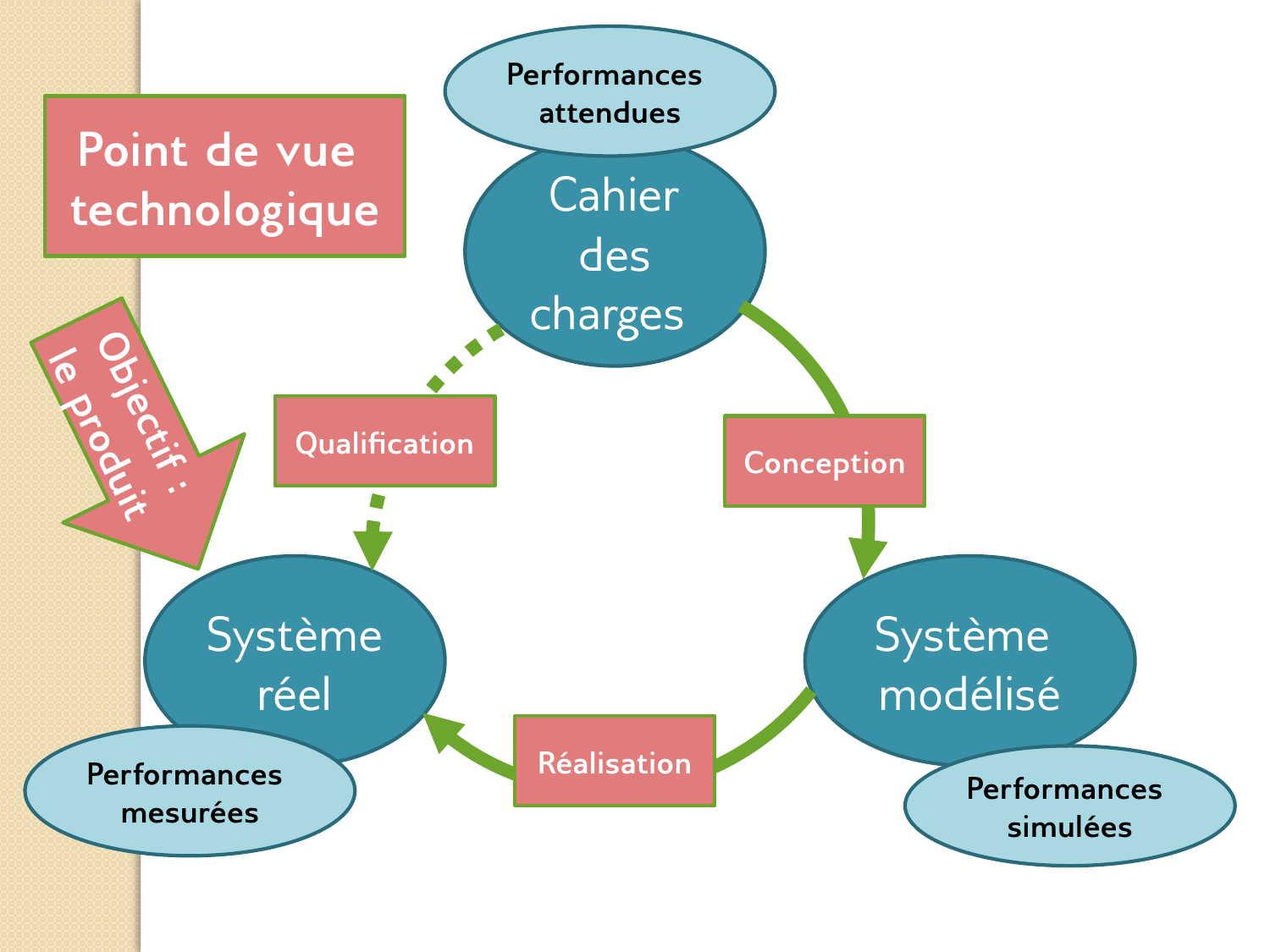

Performances  attendues
Point de vue  technologique
Cahier des charges

Réalisation

Conception

Qualification
Objectif : le produit
Système réel
Système  modélisé
Performances  mesurées
Performances  simulées